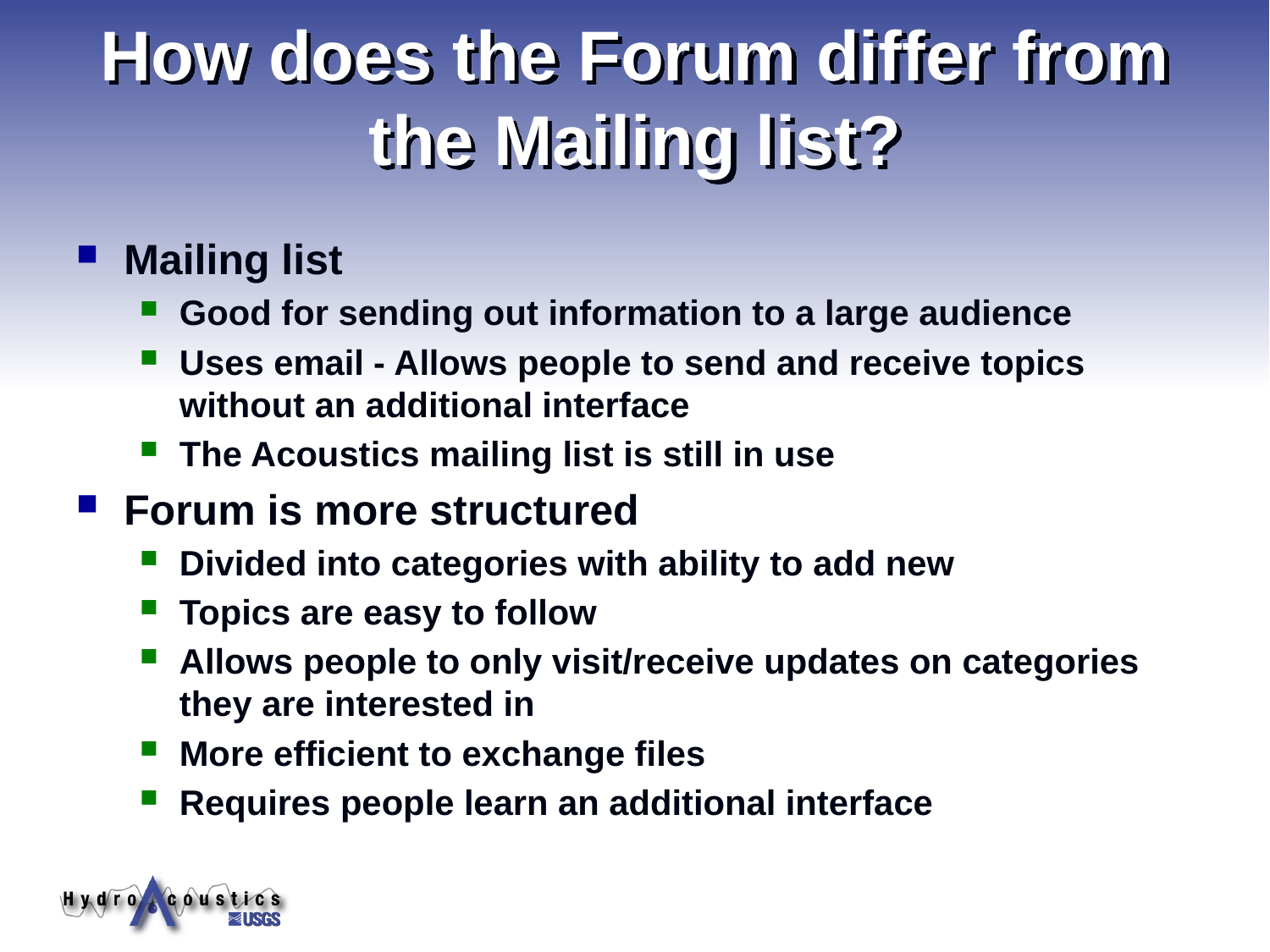

# How does the Forum differ from the Mailing list?
Mailing list
Good for sending out information to a large audience
Uses email - Allows people to send and receive topics without an additional interface
The Acoustics mailing list is still in use
Forum is more structured
Divided into categories with ability to add new
Topics are easy to follow
Allows people to only visit/receive updates on categories they are interested in
More efficient to exchange files
Requires people learn an additional interface